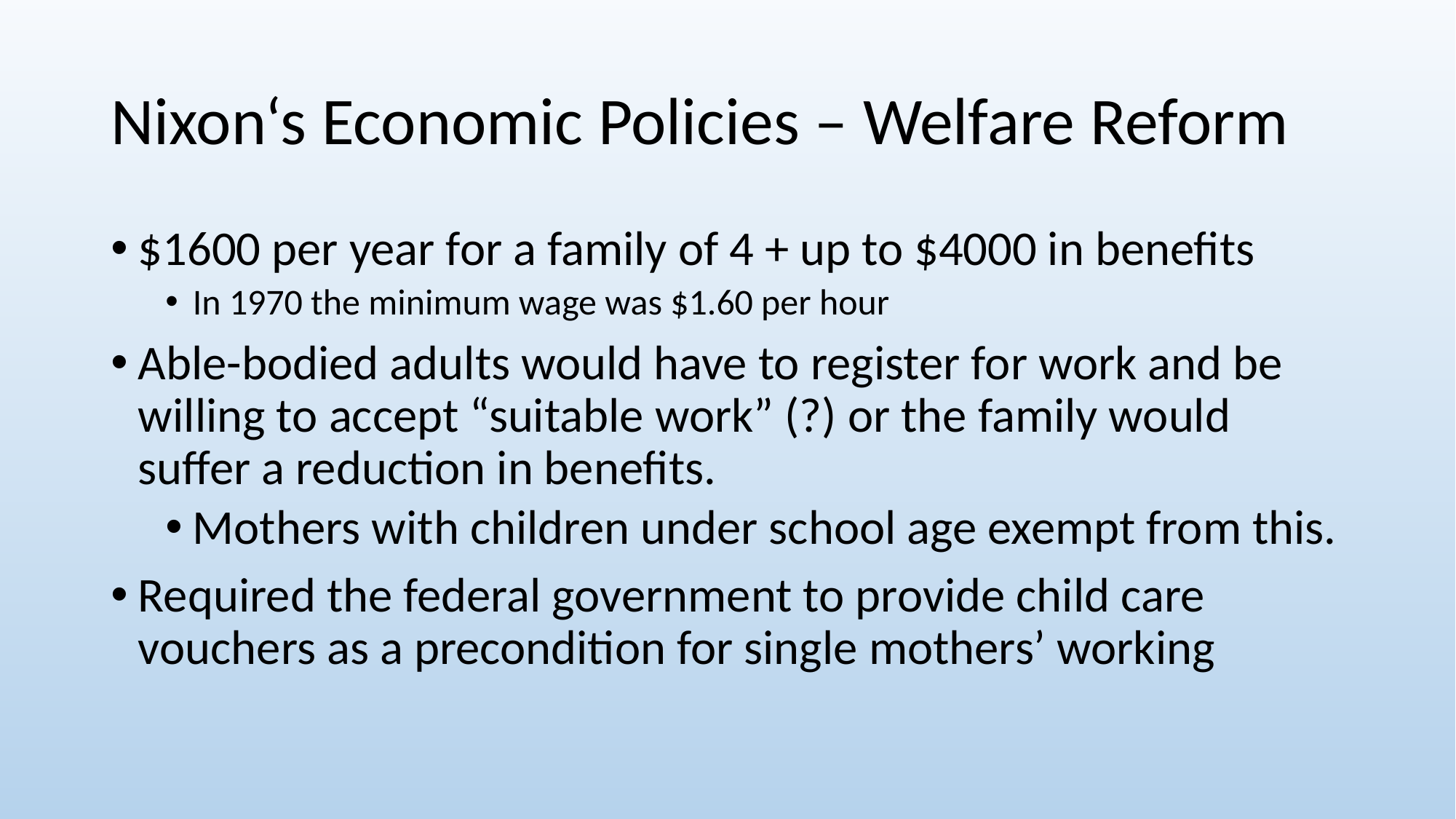

# Nixon‘s Economic Policies – Welfare Reform
$1600 per year for a family of 4 + up to $4000 in benefits
In 1970 the minimum wage was $1.60 per hour
Able-bodied adults would have to register for work and be willing to accept “suitable work” (?) or the family would suffer a reduction in benefits.
Mothers with children under school age exempt from this.
Required the federal government to provide child care vouchers as a precondition for single mothers’ working